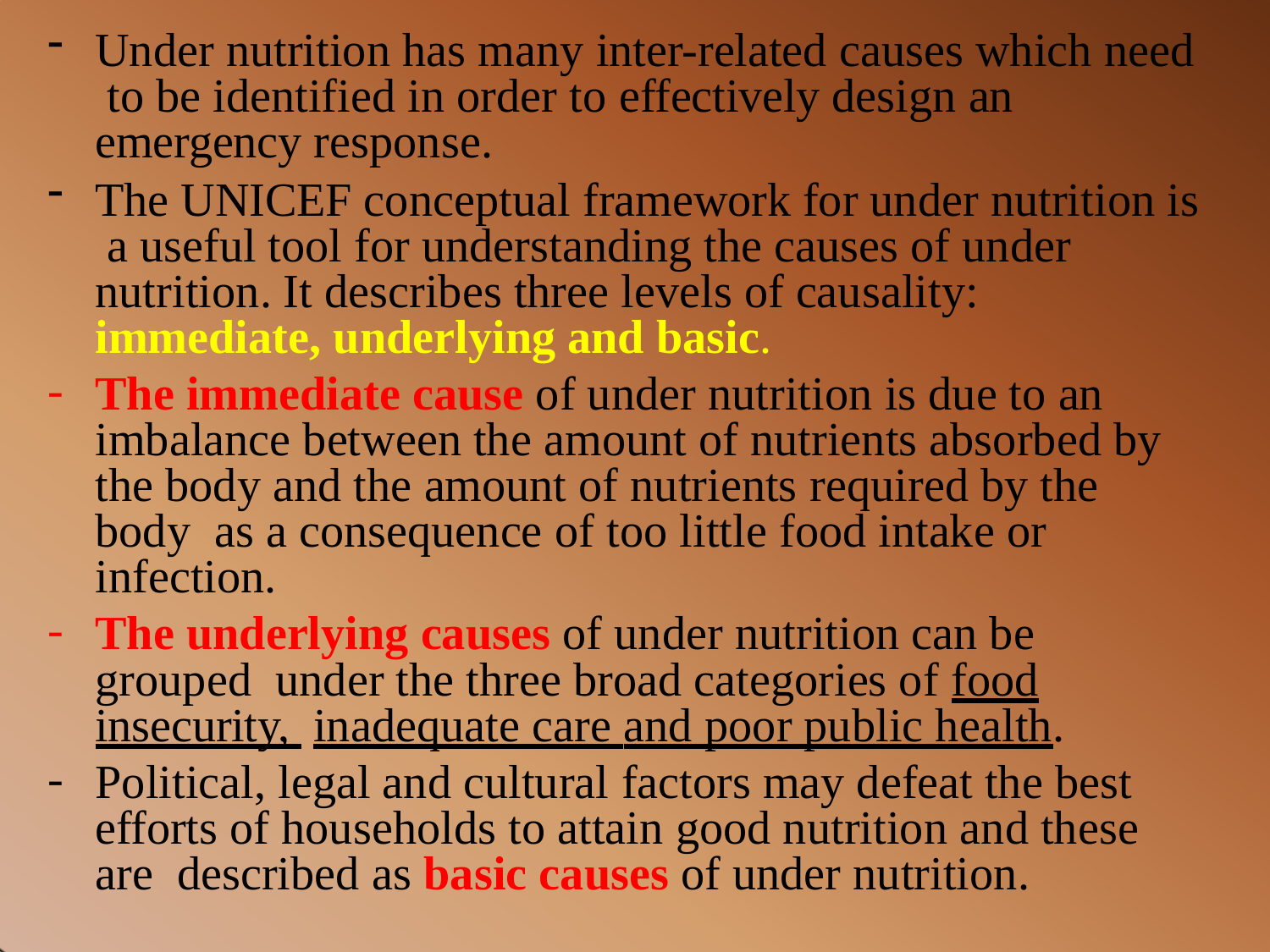

Under nutrition has many inter-related causes which need  to be identified in order to effectively design an  emergency response.
The UNICEF conceptual framework for under nutrition is  a useful tool for understanding the causes of under  nutrition. It describes three levels of causality:  immediate, underlying and basic.
The immediate cause of under nutrition is due to an  imbalance between the amount of nutrients absorbed by  the body and the amount of nutrients required by the body  as a consequence of too little food intake or infection.
The underlying causes of under nutrition can be grouped  under the three broad categories of food insecurity,  inadequate care and poor public health.
Political, legal and cultural factors may defeat the best  efforts of households to attain good nutrition and these are  described as basic causes of under nutrition.